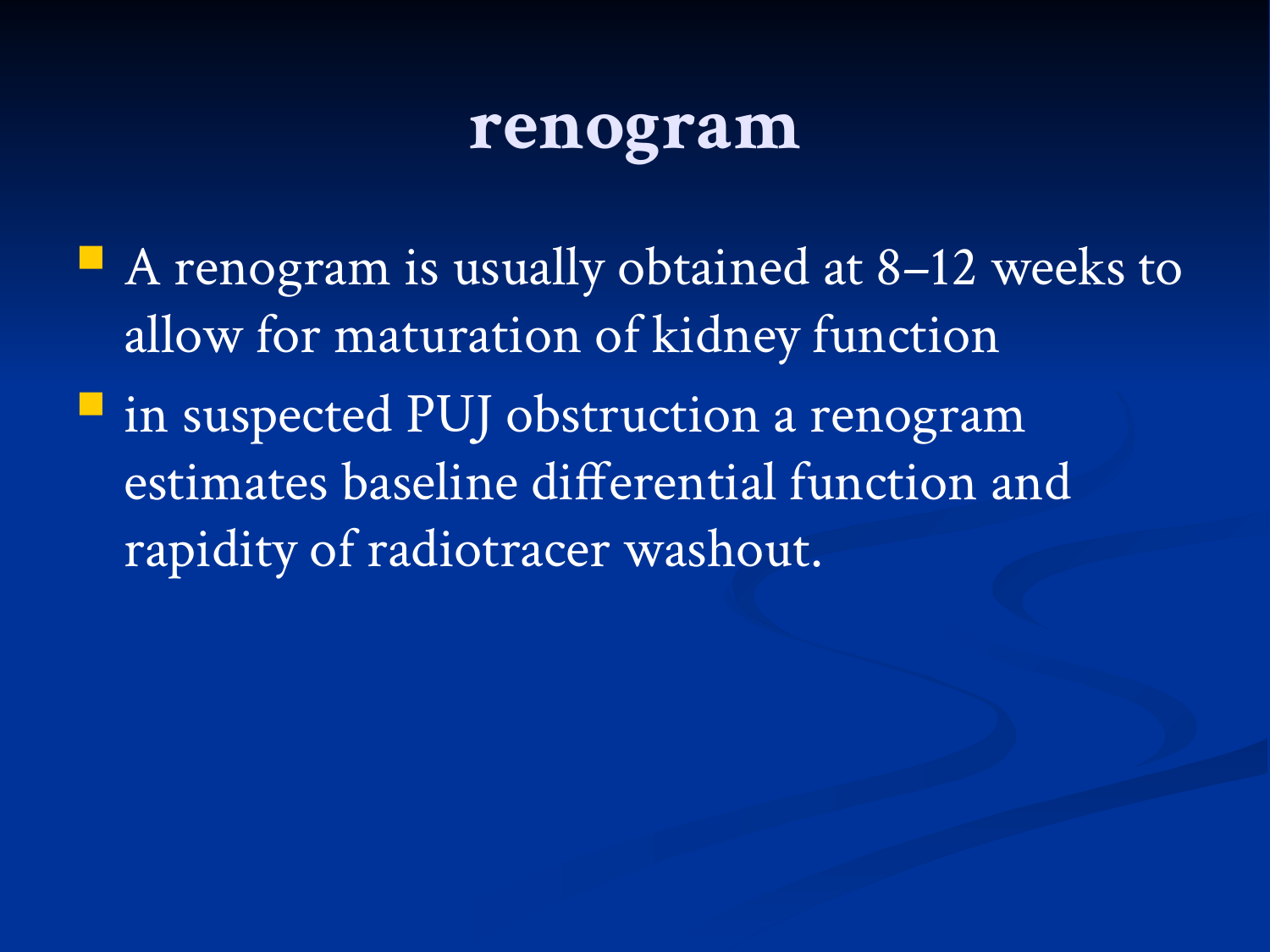

# renogram
A renogram is usually obtained at 8–12 weeks to allow for maturation of kidney function
in suspected PUJ obstruction a renogram estimates baseline differential function and rapidity of radiotracer washout.